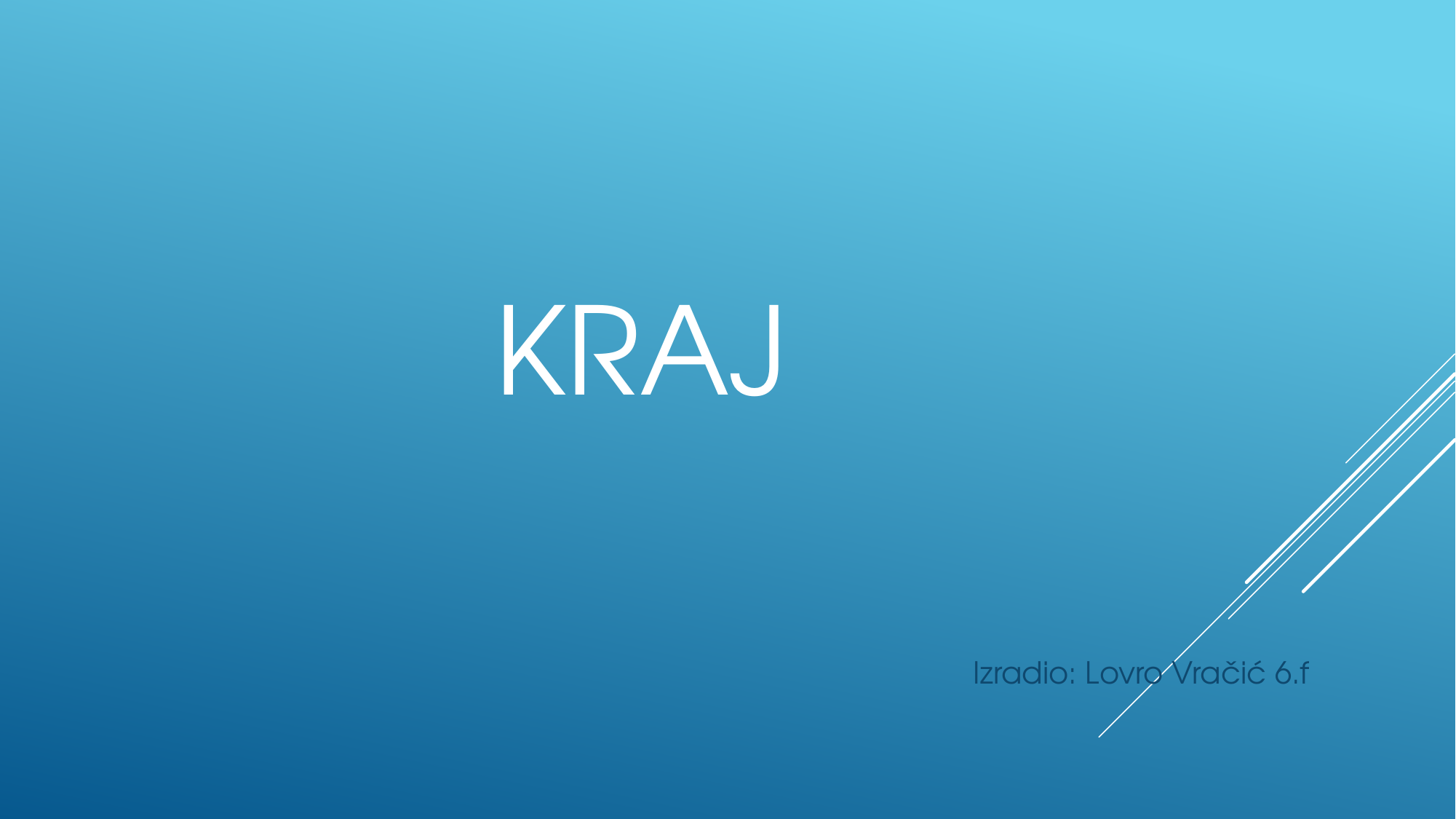

# kraj
     Izradio: Lovro Vračić 6.f